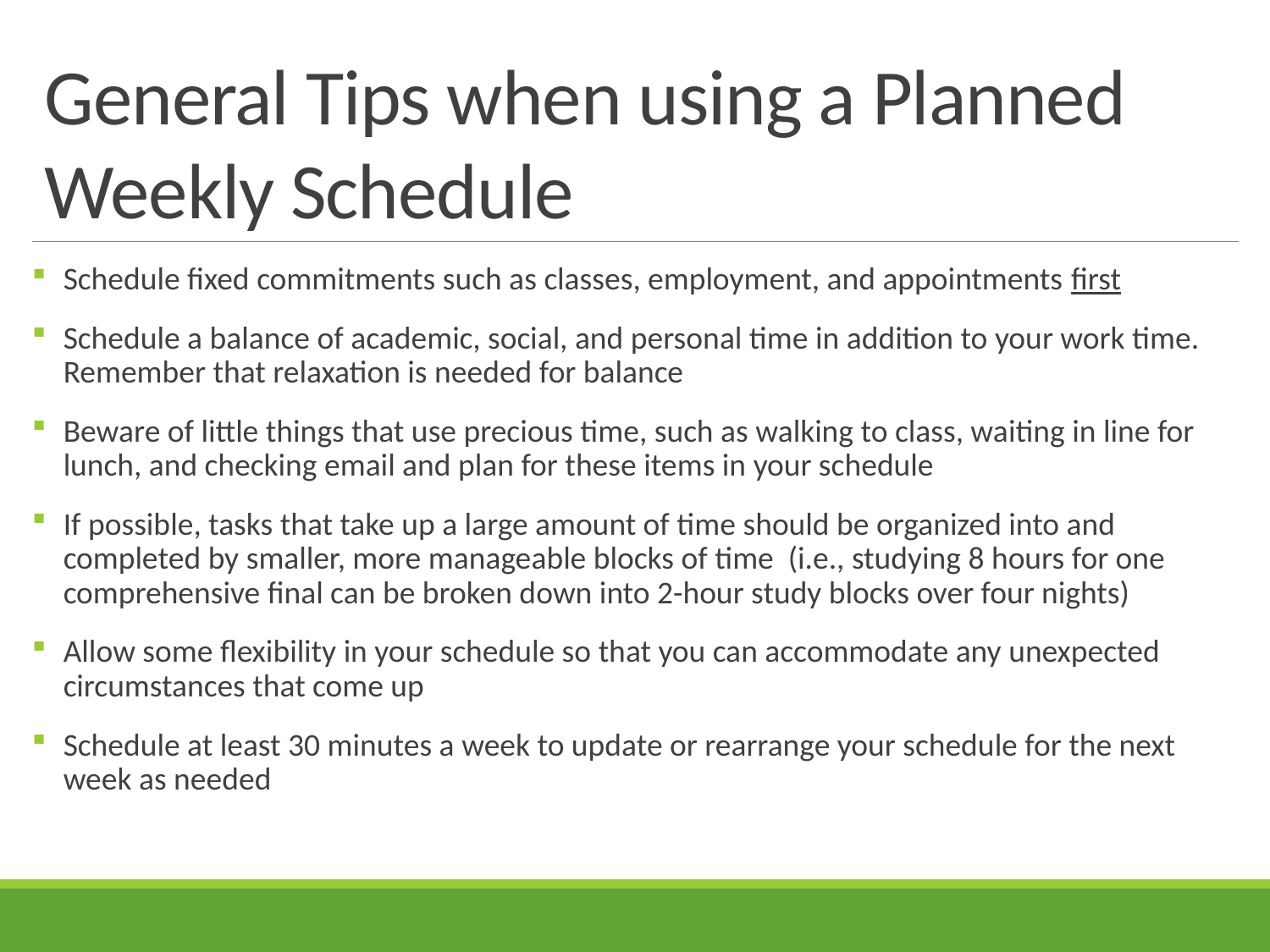

# General Tips when using a Planned Weekly Schedule
Schedule fixed commitments such as classes, employment, and appointments first
Schedule a balance of academic, social, and personal time in addition to your work time.  Remember that relaxation is needed for balance
Beware of little things that use precious time, such as walking to class, waiting in line for lunch, and checking email and plan for these items in your schedule
If possible, tasks that take up a large amount of time should be organized into and completed by smaller, more manageable blocks of time  (i.e., studying 8 hours for one comprehensive final can be broken down into 2-hour study blocks over four nights)
Allow some flexibility in your schedule so that you can accommodate any unexpected circumstances that come up
Schedule at least 30 minutes a week to update or rearrange your schedule for the next week as needed